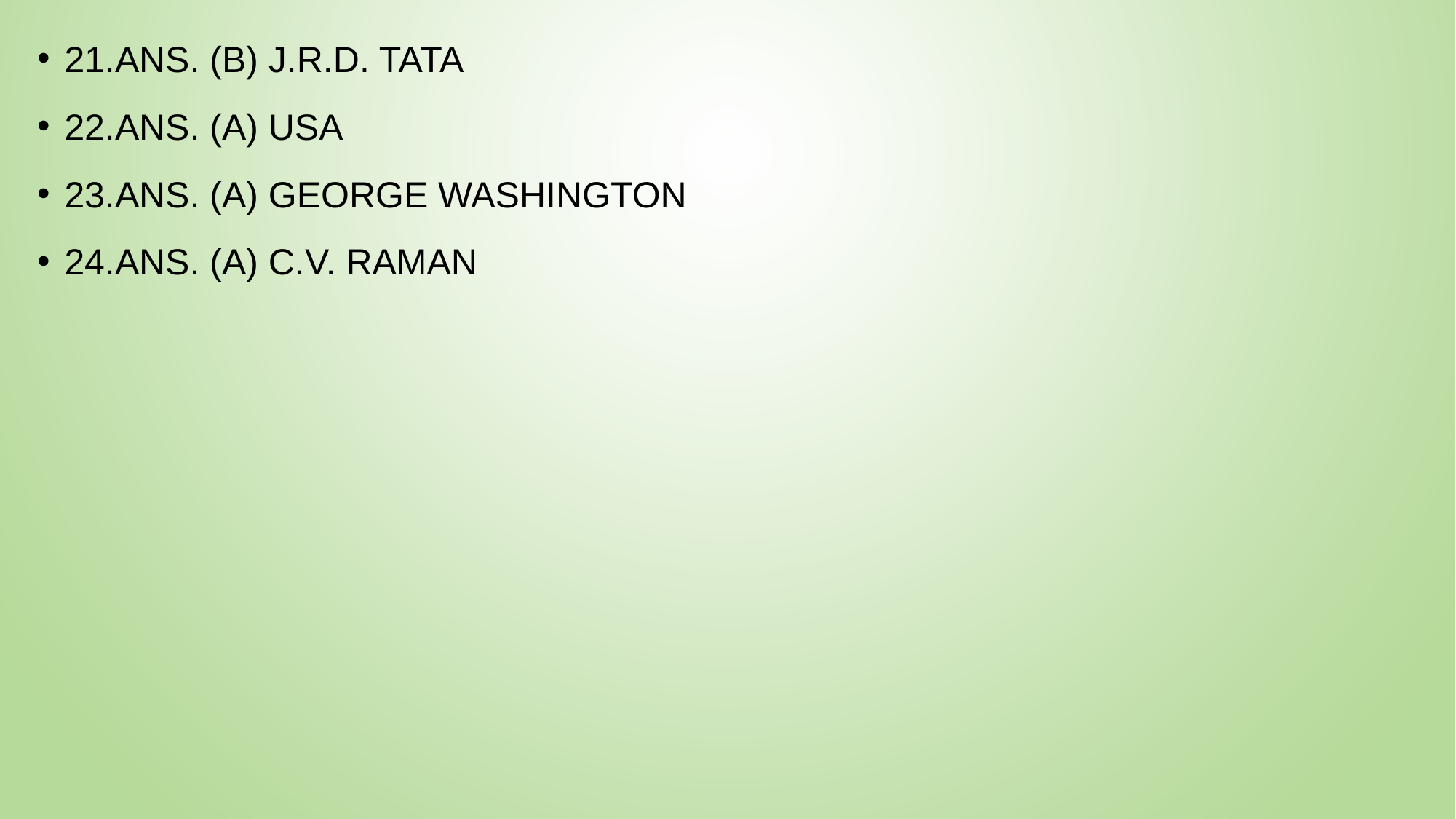

#
21.Ans. (B) J.R.D. Tata
22.Ans. (A) USA
23.Ans. (A) George Washington
24.Ans. (A) C.V. Raman